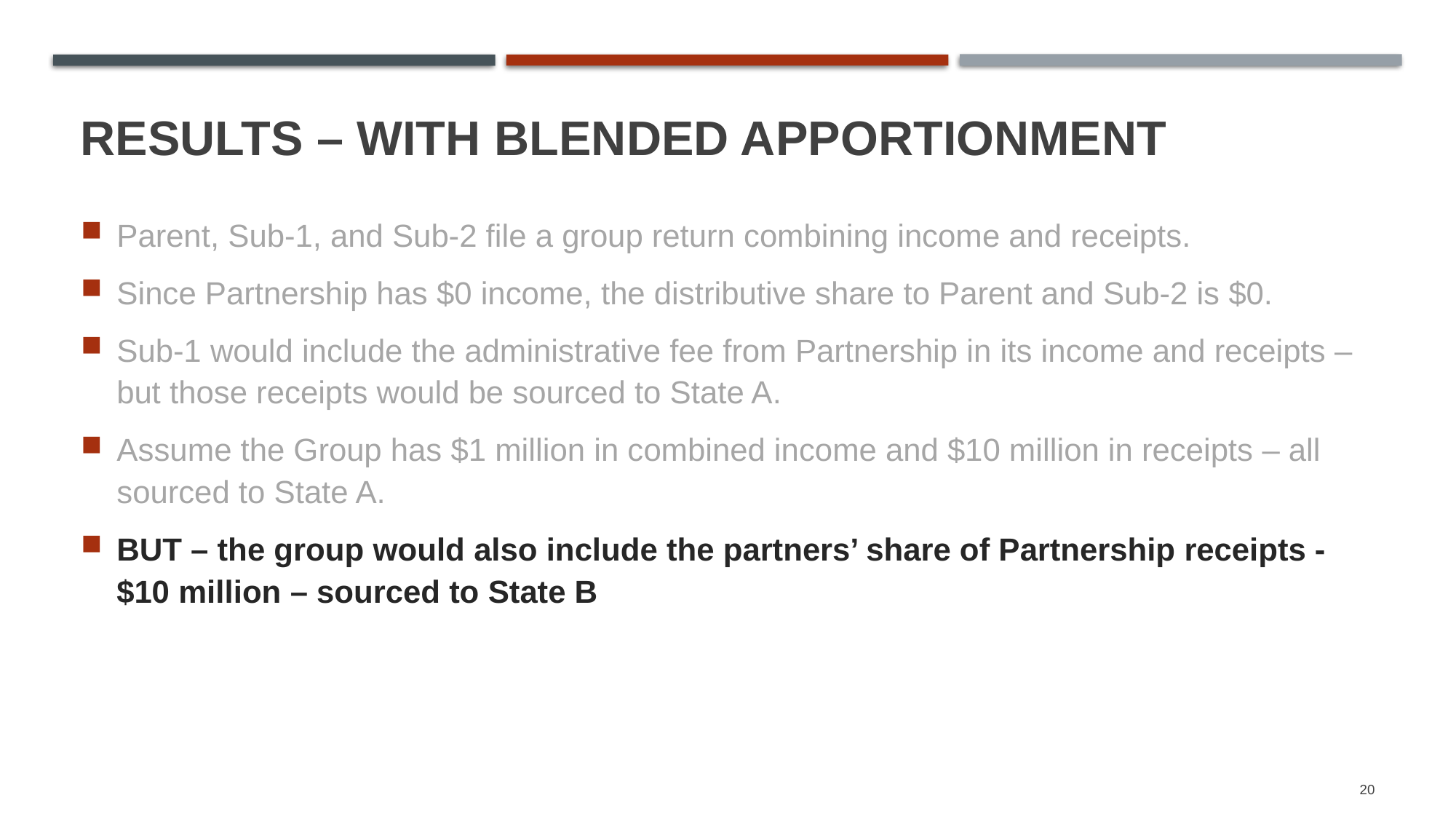

# Results – WiTH Blended Apportionment
Parent, Sub-1, and Sub-2 file a group return combining income and receipts.
Since Partnership has $0 income, the distributive share to Parent and Sub-2 is $0.
Sub-1 would include the administrative fee from Partnership in its income and receipts – but those receipts would be sourced to State A.
Assume the Group has $1 million in combined income and $10 million in receipts – all sourced to State A.
BUT – the group would also include the partners’ share of Partnership receipts - $10 million – sourced to State B

20